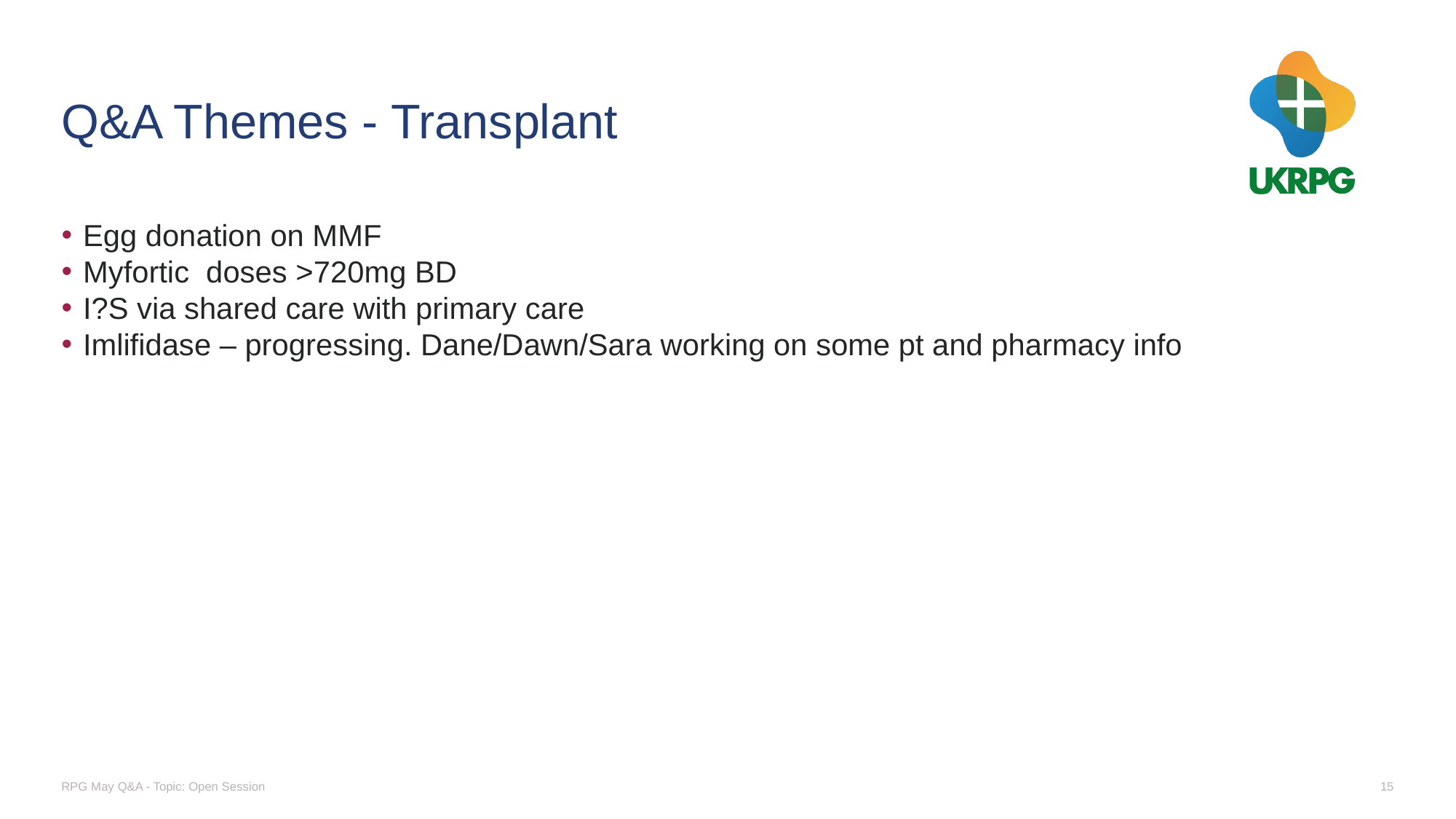

# Q&A Themes - Transplant
Egg donation on MMF
Myfortic  doses >720mg BD
I?S via shared care with primary care
Imlifidase – progressing. Dane/Dawn/Sara working on some pt and pharmacy info

RPG May Q&A - Topic: Open Session
15